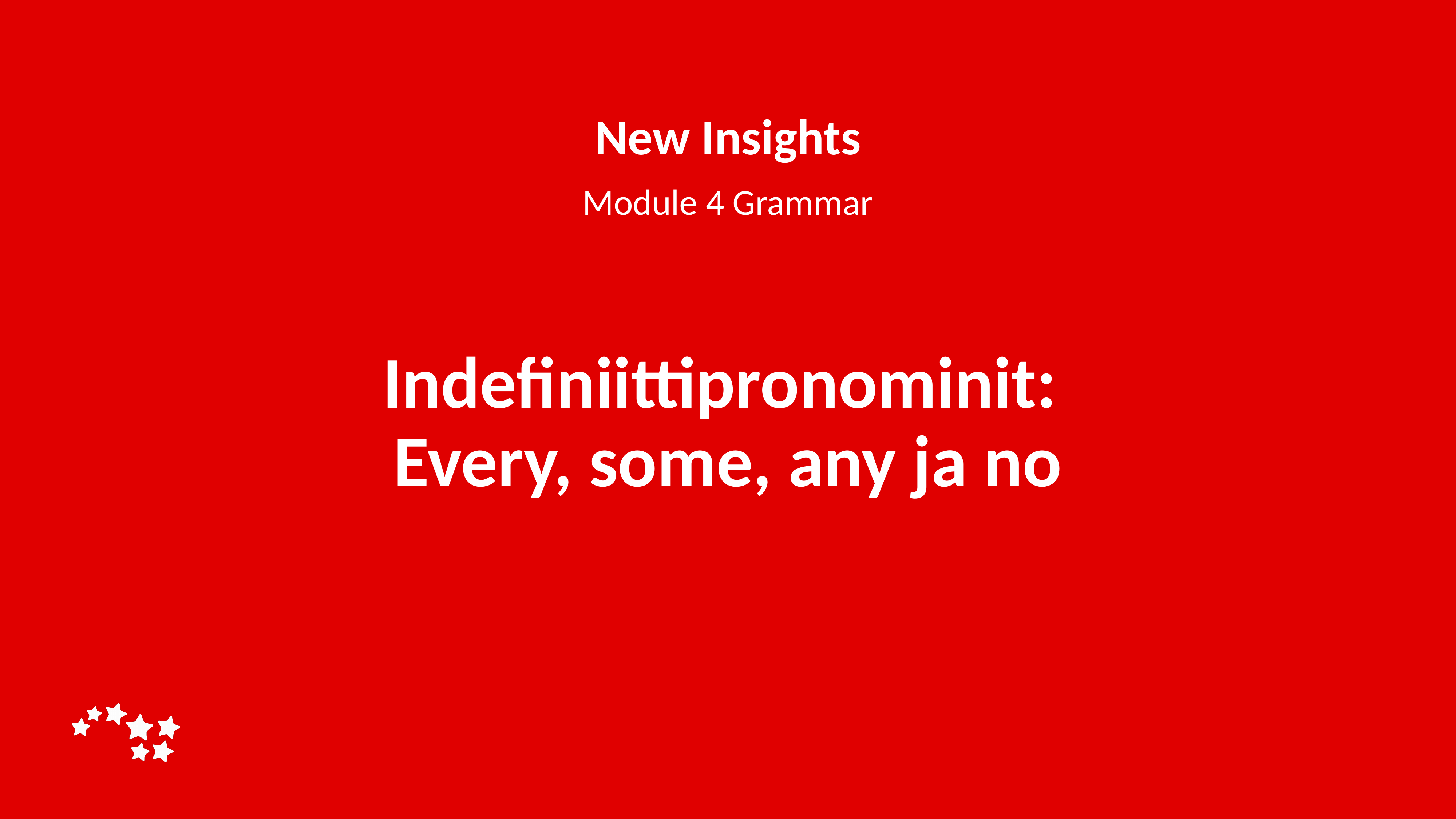

New Insights
Module 4 Grammar
# Indefiniittipronominit: Every, some, any ja no